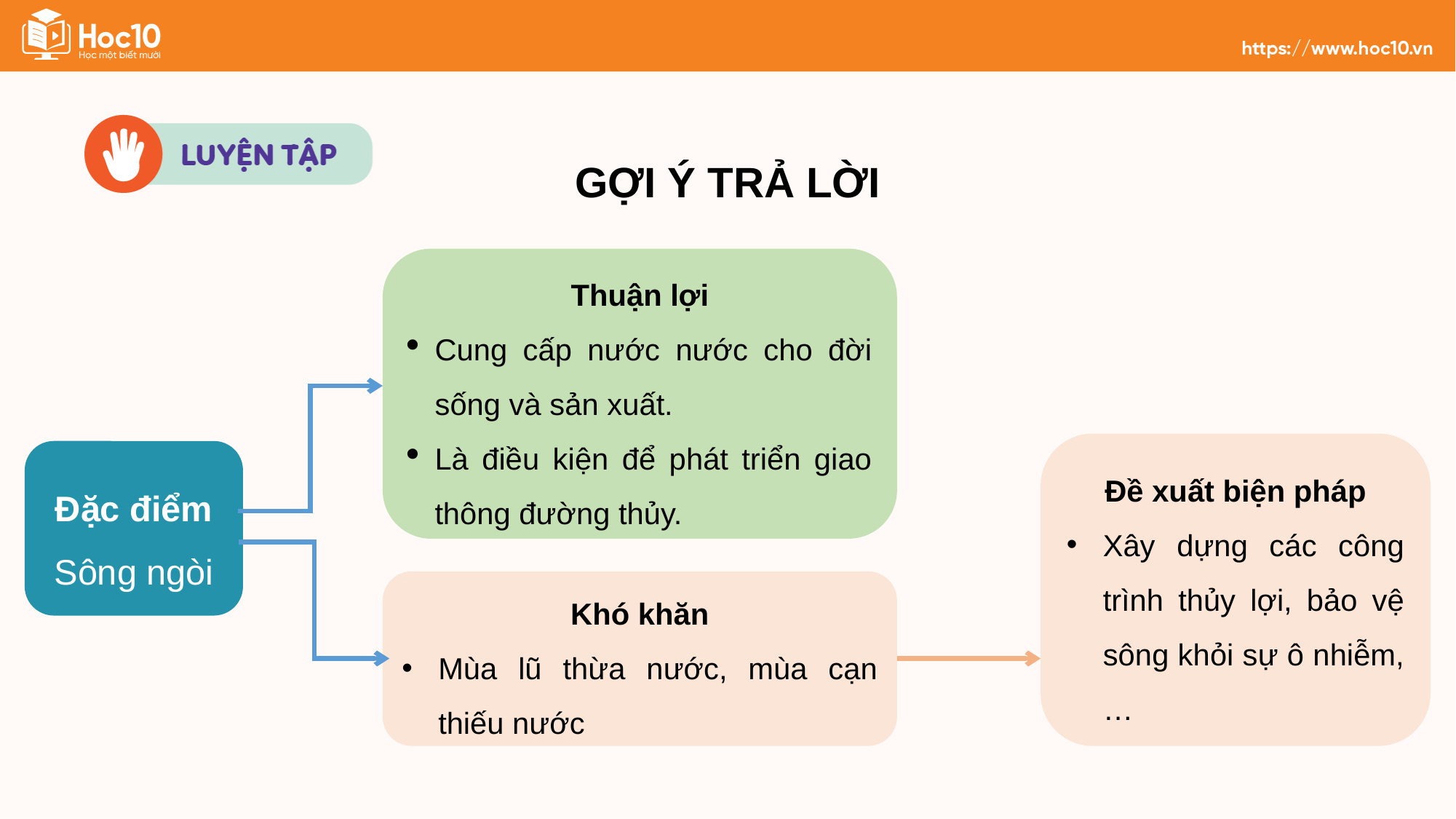

GỢI Ý TRẢ LỜI
Thuận lợi
Cung cấp nước nước cho đời sống và sản xuất.
Là điều kiện để phát triển giao thông đường thủy.
Đề xuất biện pháp
Xây dựng các công trình thủy lợi, bảo vệ sông khỏi sự ô nhiễm,…
Đặc điểm
Sông ngòi
Khó khăn
Mùa lũ thừa nước, mùa cạn thiếu nước